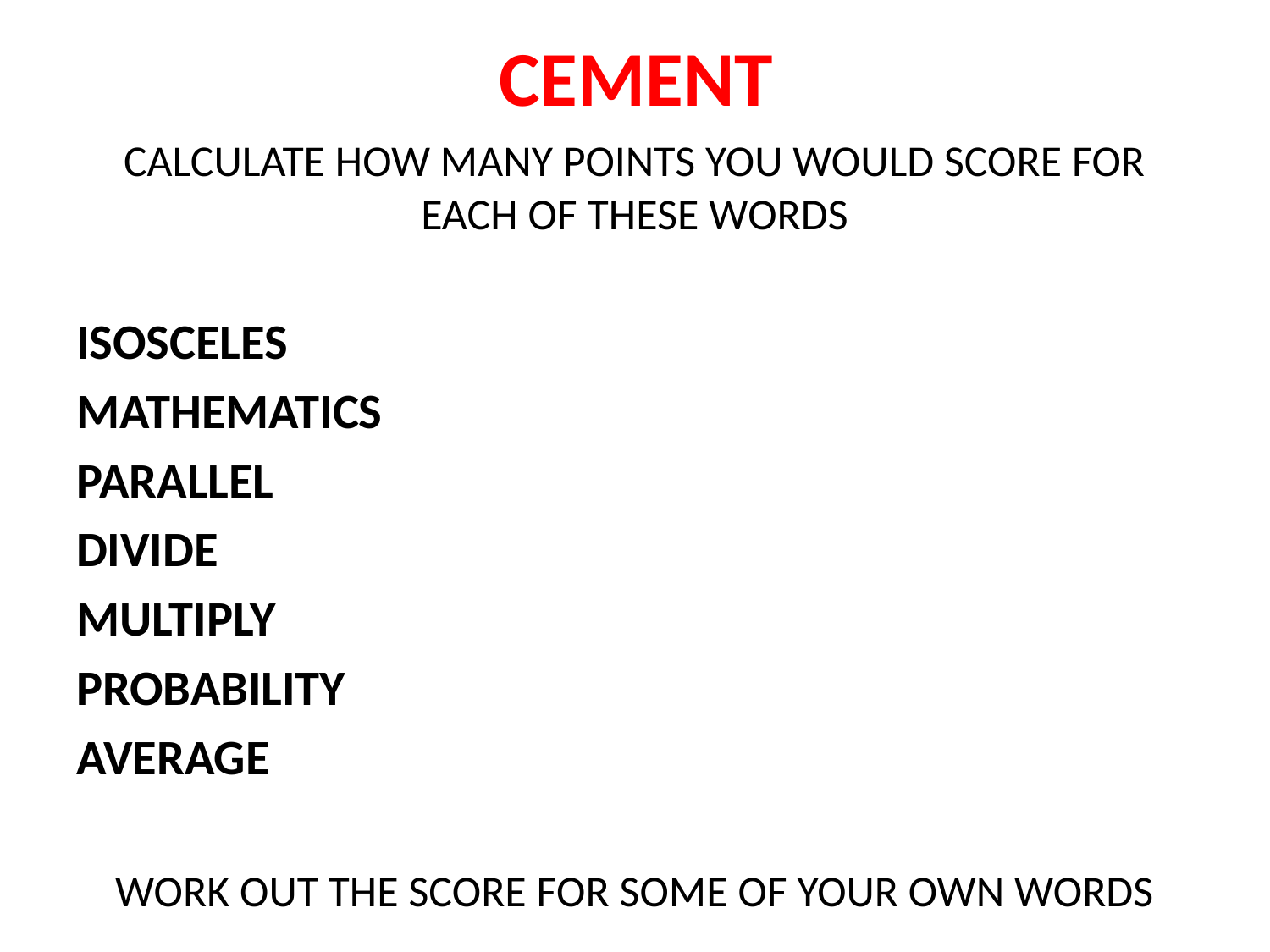

# CEMENT
CALCULATE HOW MANY POINTS YOU WOULD SCORE FOR EACH OF THESE WORDS

ISOSCELES
MATHEMATICS
PARALLEL
DIVIDE
MULTIPLY
PROBABILITY
AVERAGE

WORK OUT THE SCORE FOR SOME OF YOUR OWN WORDS